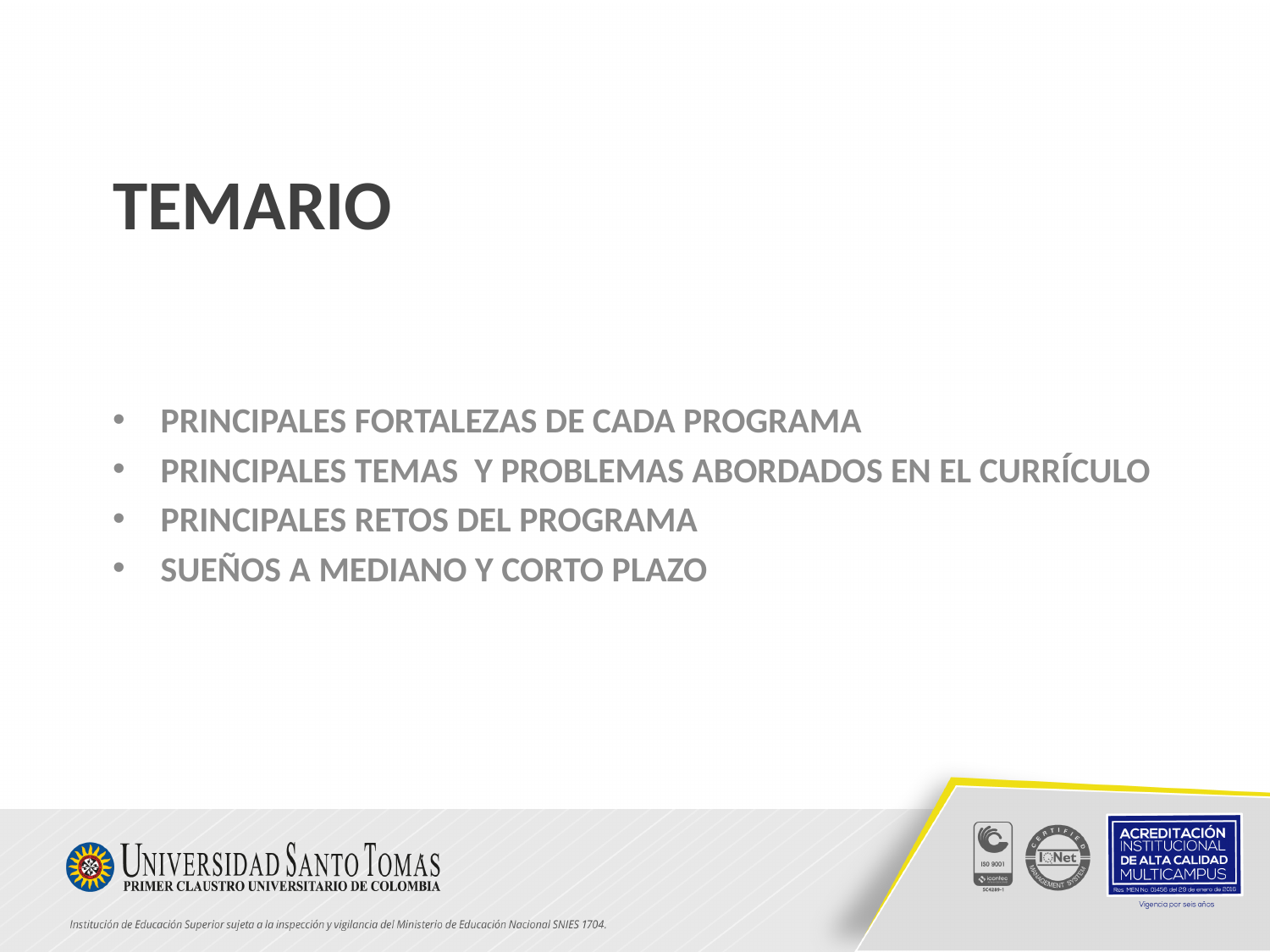

# Temario
PRINCIPALES FORTALEZAS DE CADA PROGRAMA
PRINCIPALES TEMAS  Y PROBLEMAS ABORDADOS EN EL CURRÍCULO
PRINCIPALES RETOS DEL PROGRAMA
SUEÑOS A MEDIANO Y CORTO PLAZO